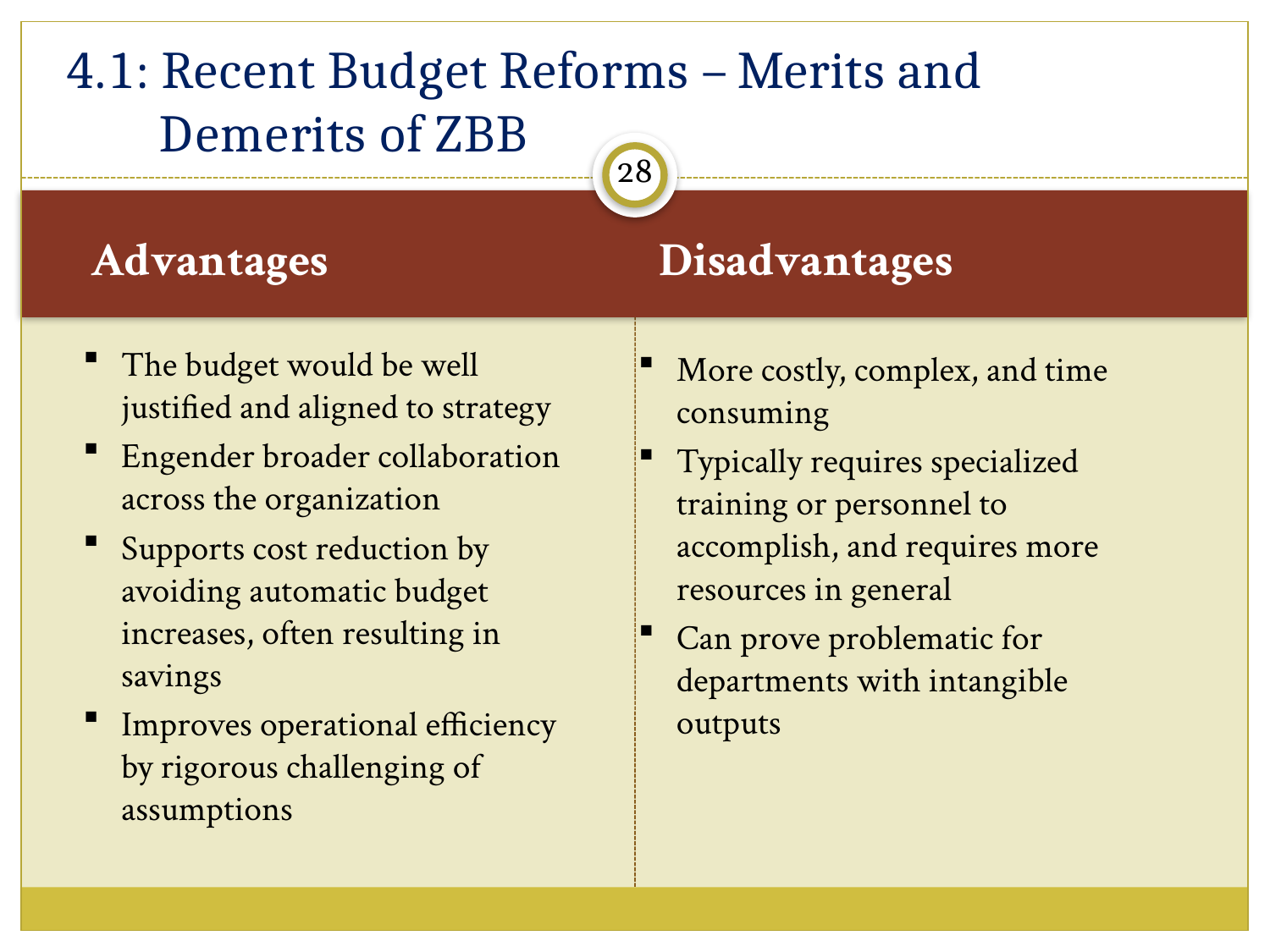

# 4.1: Recent Budget Reforms – Merits and Demerits of ZBB
28
Advantages
Disadvantages
The budget would be well justified and aligned to strategy
Engender broader collaboration across the organization
Supports cost reduction by avoiding automatic budget increases, often resulting in savings
Improves operational efficiency by rigorous challenging of assumptions
More costly, complex, and time consuming
Typically requires specialized training or personnel to accomplish, and requires more resources in general
Can prove problematic for departments with intangible outputs